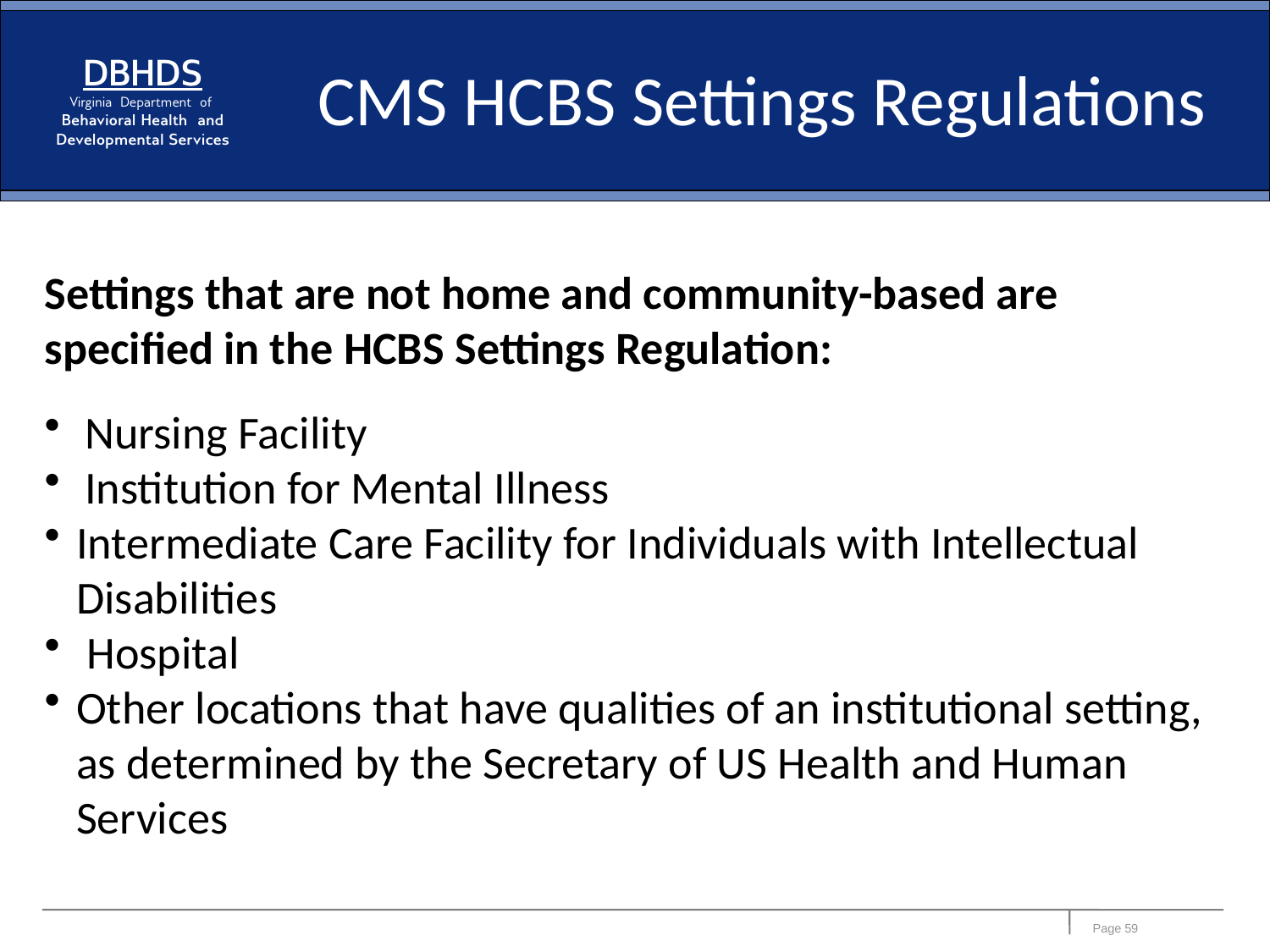

CMS HCBS Settings Regulations

Settings that are not home and community-based are specified in the HCBS Settings Regulation:

 Nursing Facility
 Institution for Mental Illness
Intermediate Care Facility for Individuals with Intellectual   Disabilities
 Hospital
Other locations that have qualities of an institutional setting, as determined by the Secretary of US Health and Human Services